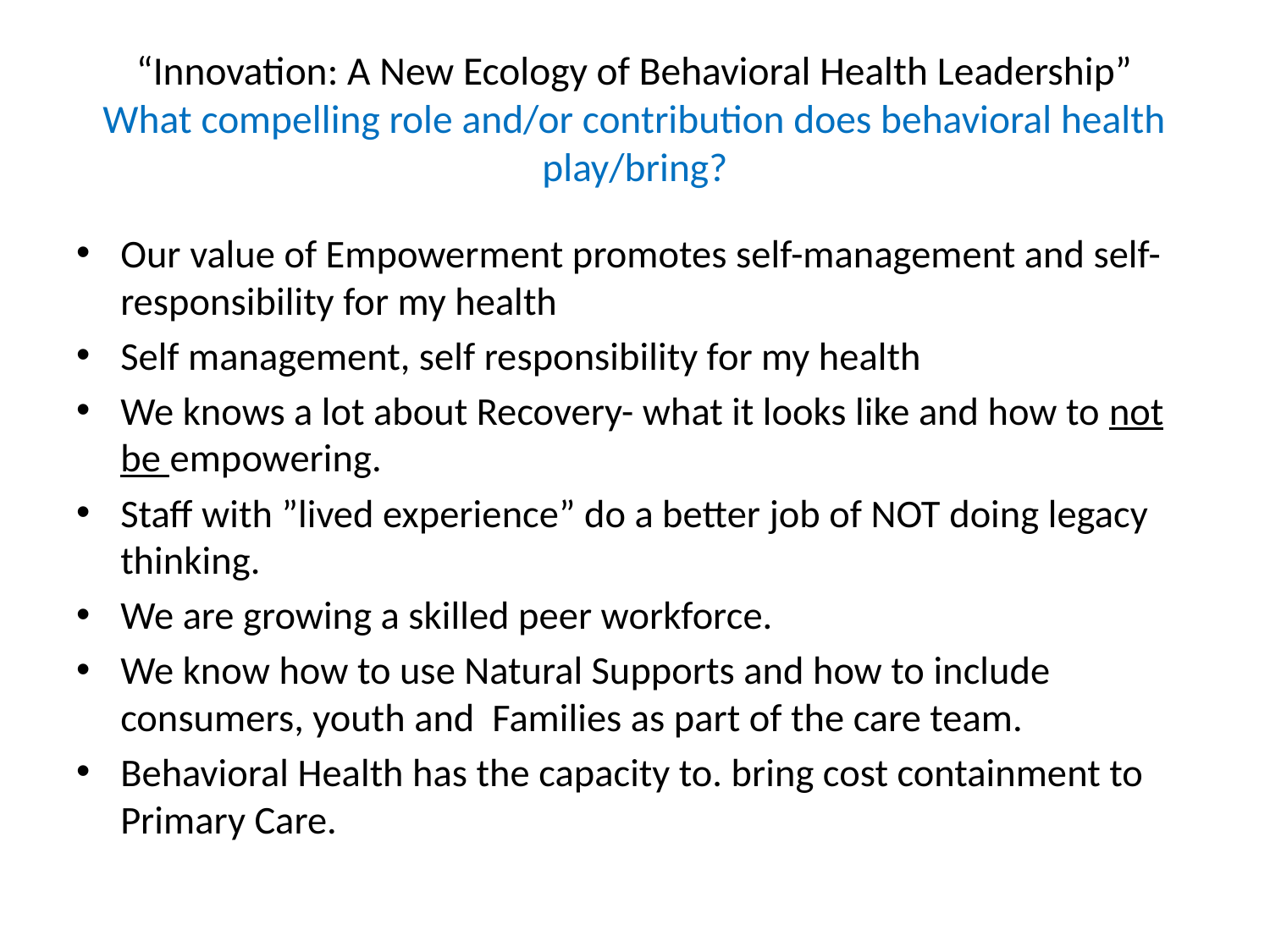

# “Innovation: A New Ecology of Behavioral Health Leadership” What compelling role and/or contribution does behavioral health play/bring?
Our value of Empowerment promotes self-management and self-responsibility for my health
Self management, self responsibility for my health
We knows a lot about Recovery- what it looks like and how to not be empowering.
Staff with ”lived experience” do a better job of NOT doing legacy thinking.
We are growing a skilled peer workforce.
We know how to use Natural Supports and how to include consumers, youth and  Families as part of the care team.
Behavioral Health has the capacity to. bring cost containment to Primary Care.